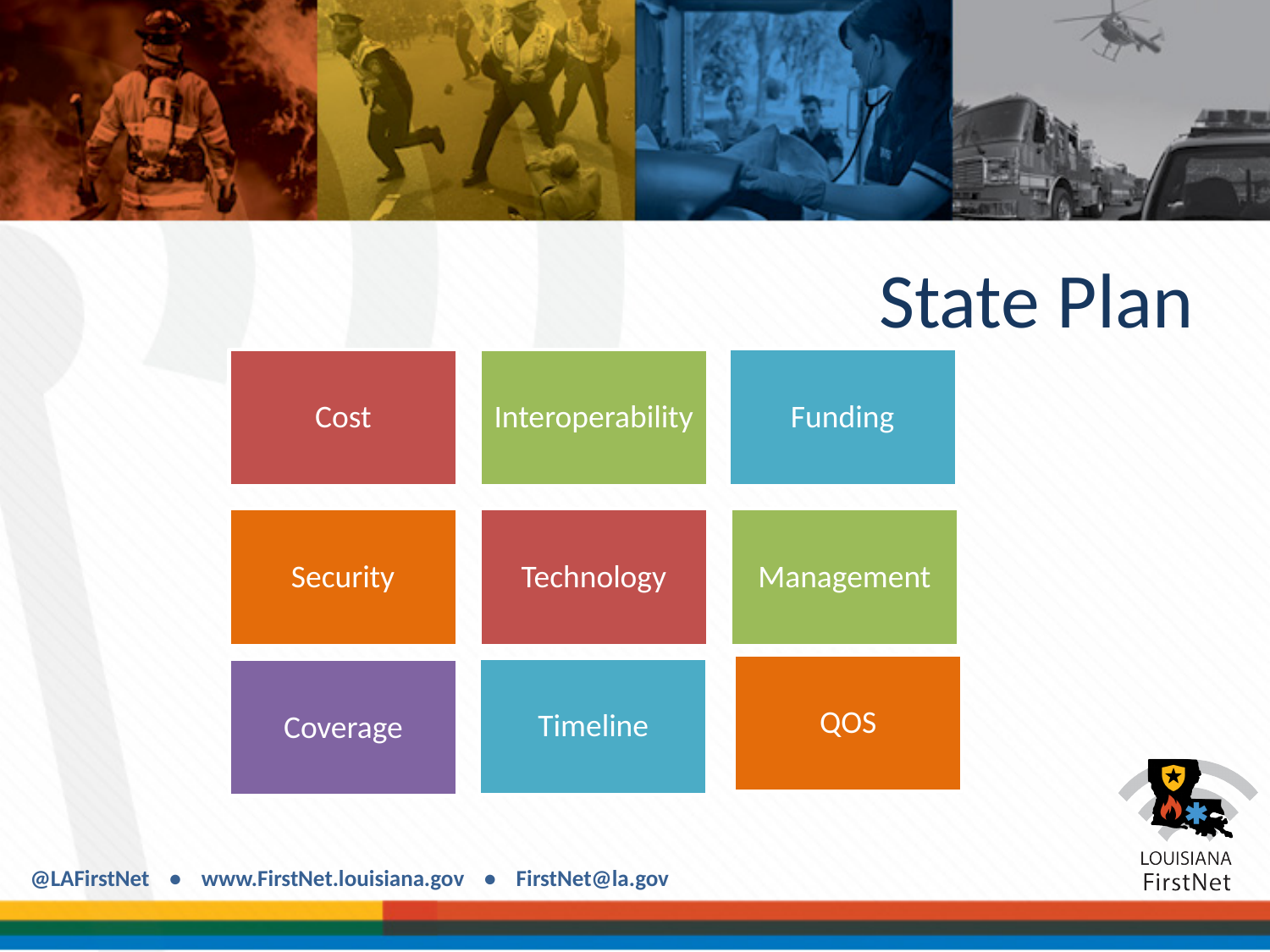

# State Plan
Cost
Interoperability
Coverage
Funding
Security
Technology
Management
QOS
Timeline